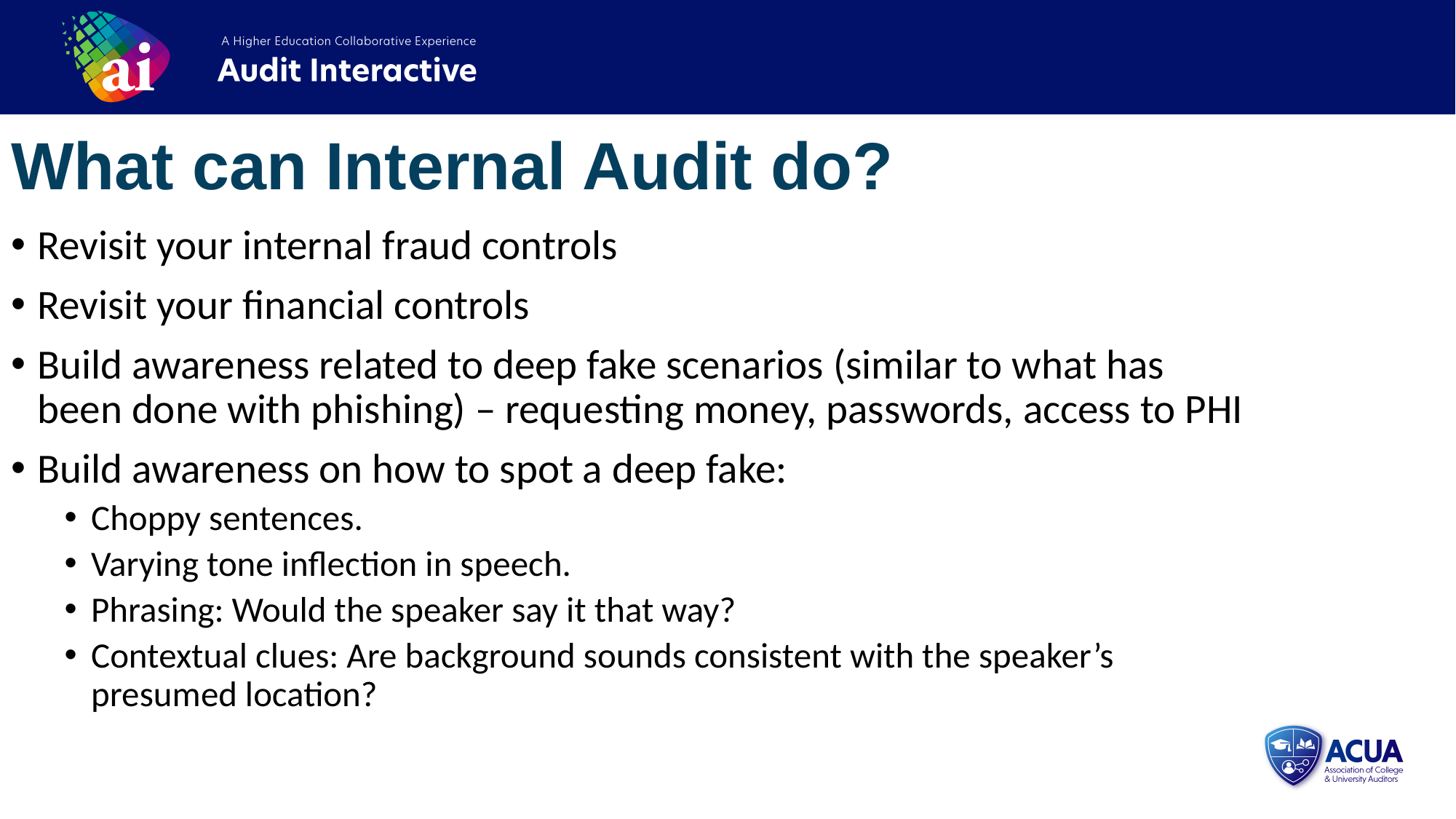

What can Internal Audit do?
Revisit your internal fraud controls
Revisit your financial controls
Build awareness related to deep fake scenarios (similar to what has been done with phishing) – requesting money, passwords, access to PHI
Build awareness on how to spot a deep fake:
Choppy sentences.
Varying tone inflection in speech.
Phrasing: Would the speaker say it that way?
Contextual clues: Are background sounds consistent with the speaker’s presumed location?